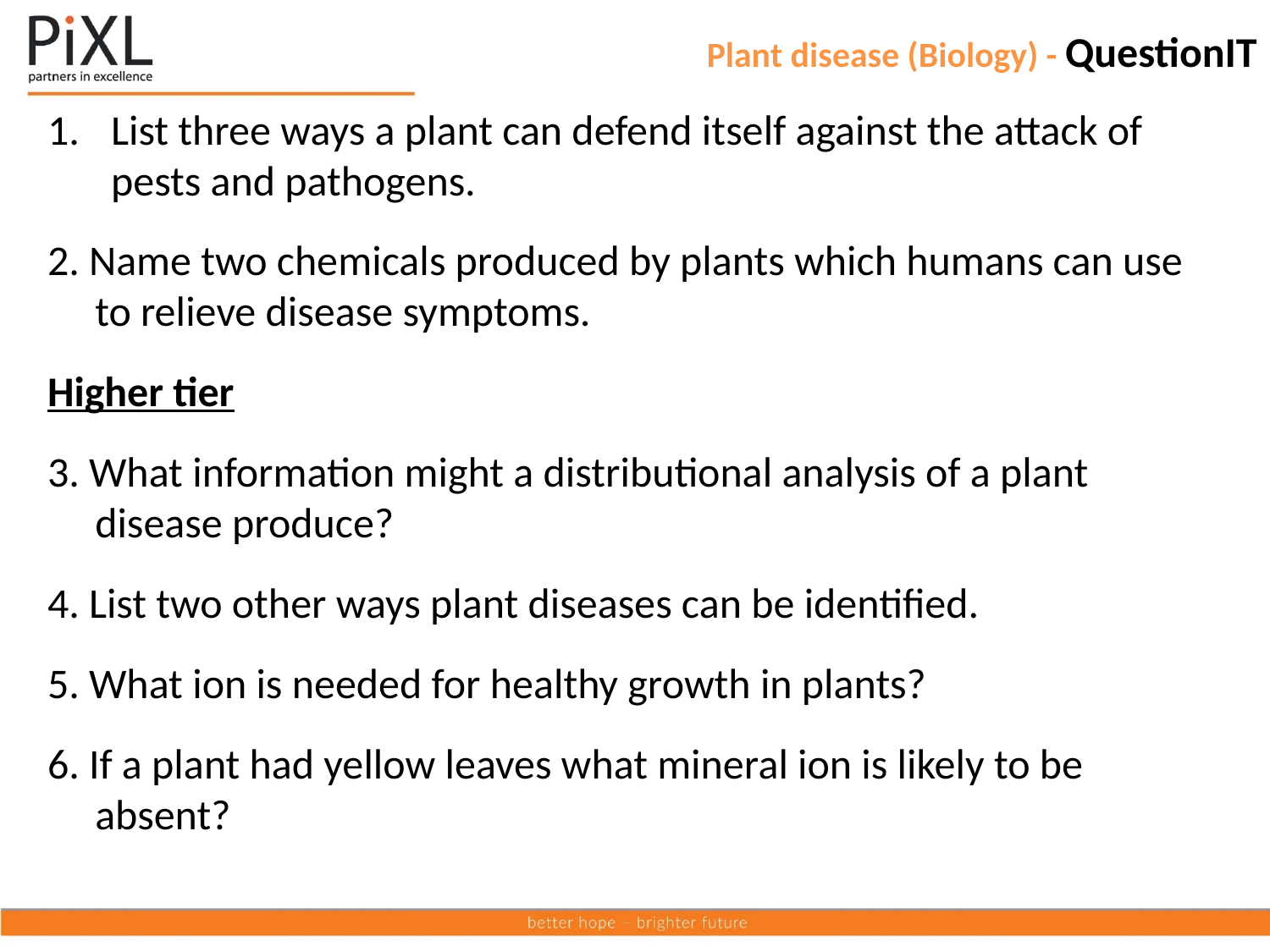

# Plant disease (Biology) - QuestionIT
List three ways a plant can defend itself against the attack of pests and pathogens.

2. Name two chemicals produced by plants which humans can use to relieve disease symptoms.

Higher tier

3. What information might a distributional analysis of a plant disease produce?

4. List two other ways plant diseases can be identified.

5. What ion is needed for healthy growth in plants?

6. If a plant had yellow leaves what mineral ion is likely to be absent?